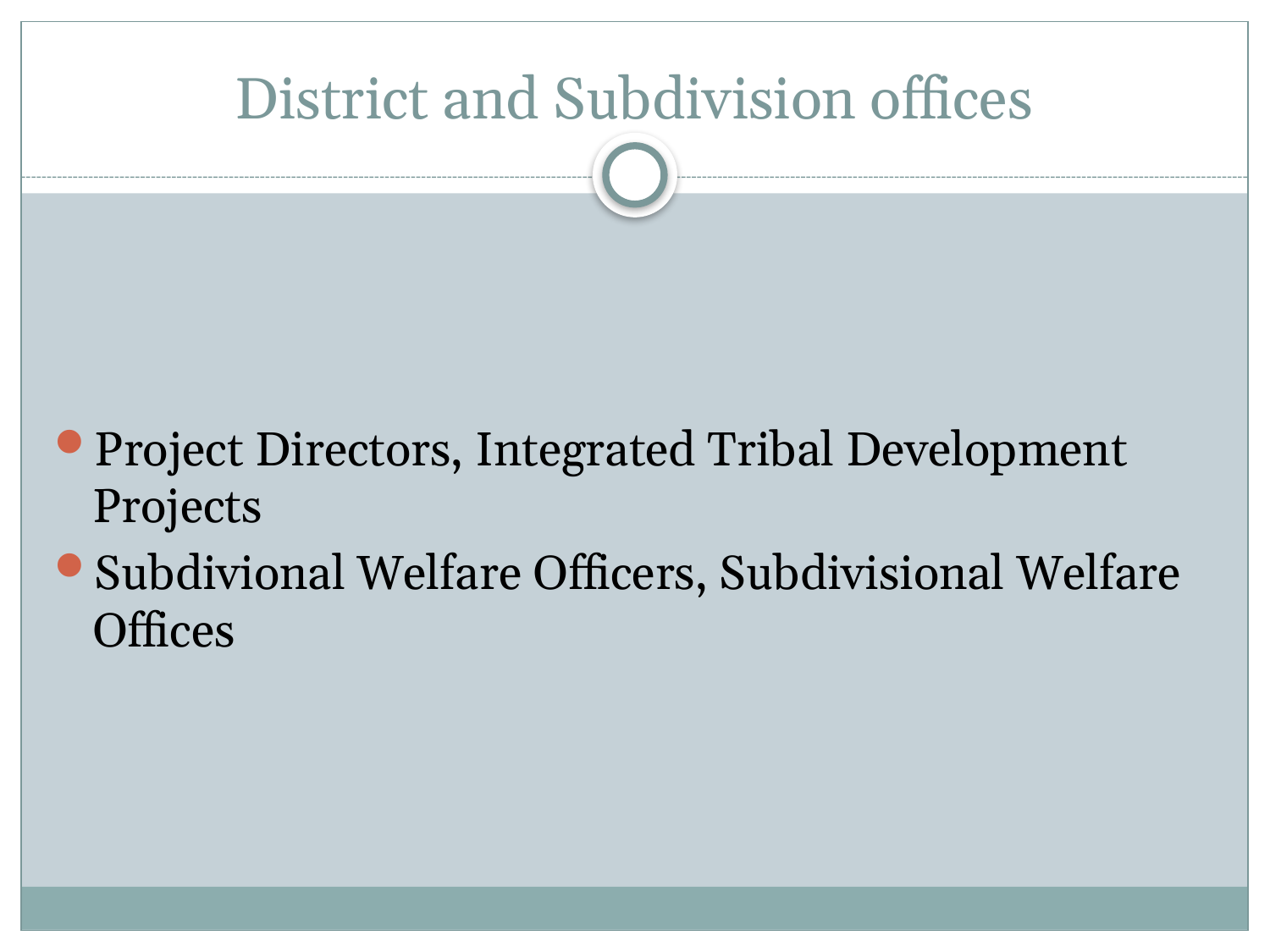

# District and Subdivision offices

Project Directors, Integrated Tribal Development Projects
Subdivional Welfare Officers, Subdivisional Welfare Offices